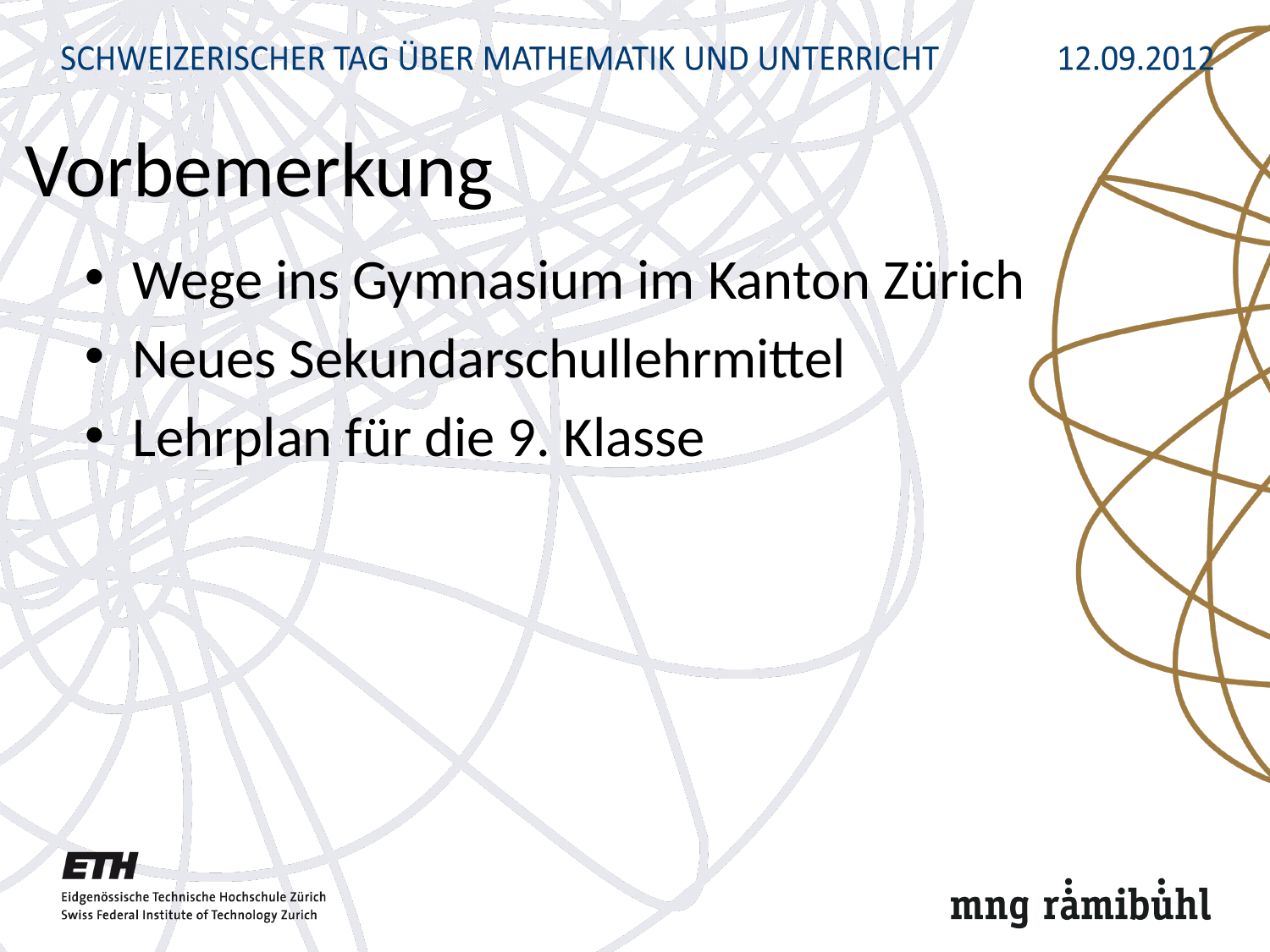

# Vorbemerkung
Wege ins Gymnasium im Kanton Zürich
Neues Sekundarschullehrmittel
Lehrplan für die 9. Klasse